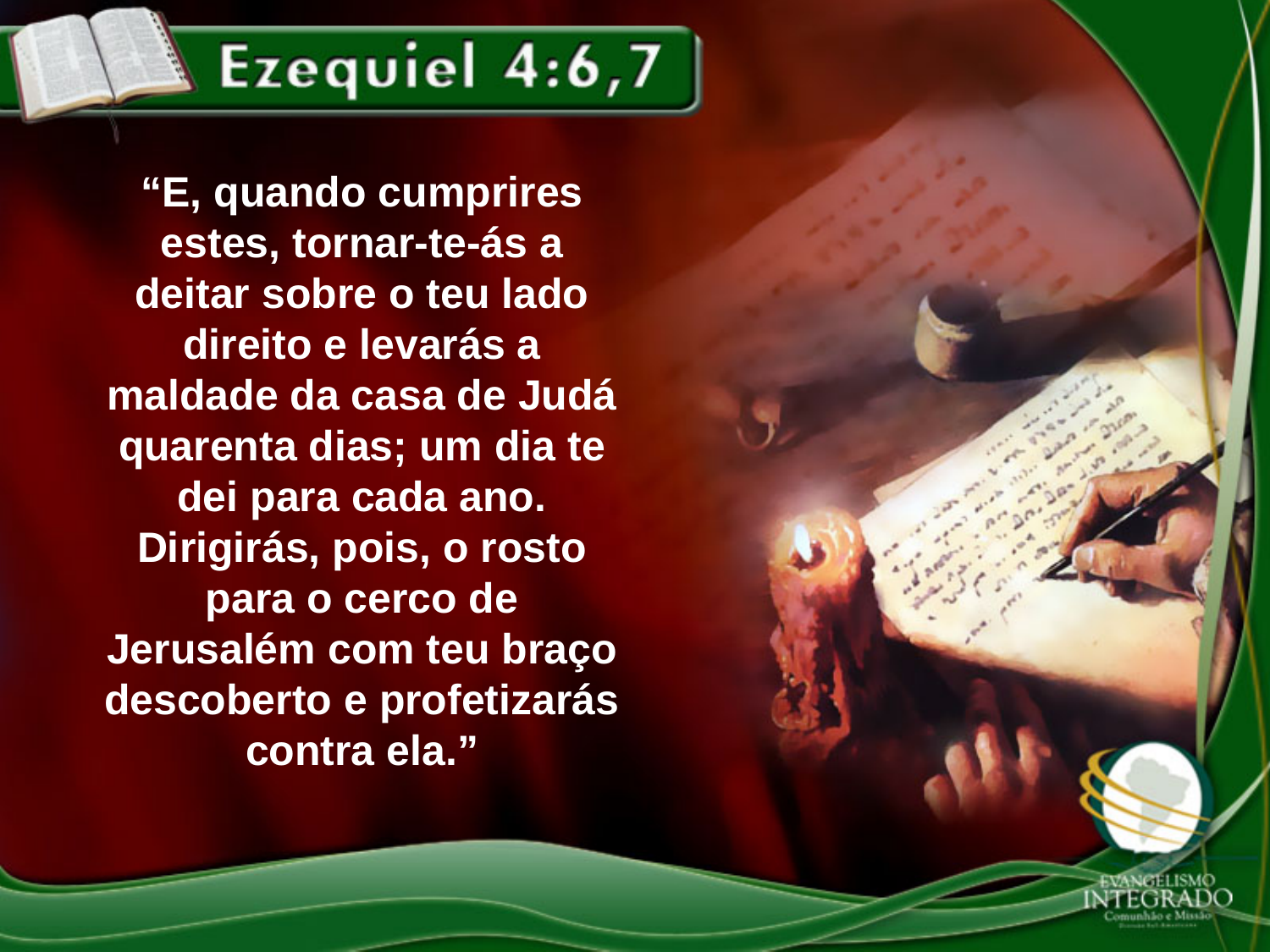

“E, quando cumprires estes, tornar-te-ás a deitar sobre o teu lado direito e levarás a maldade da casa de Judá quarenta dias; um dia te dei para cada ano.
Dirigirás, pois, o rosto para o cerco de Jerusalém com teu braço descoberto e profetizarás contra ela.”